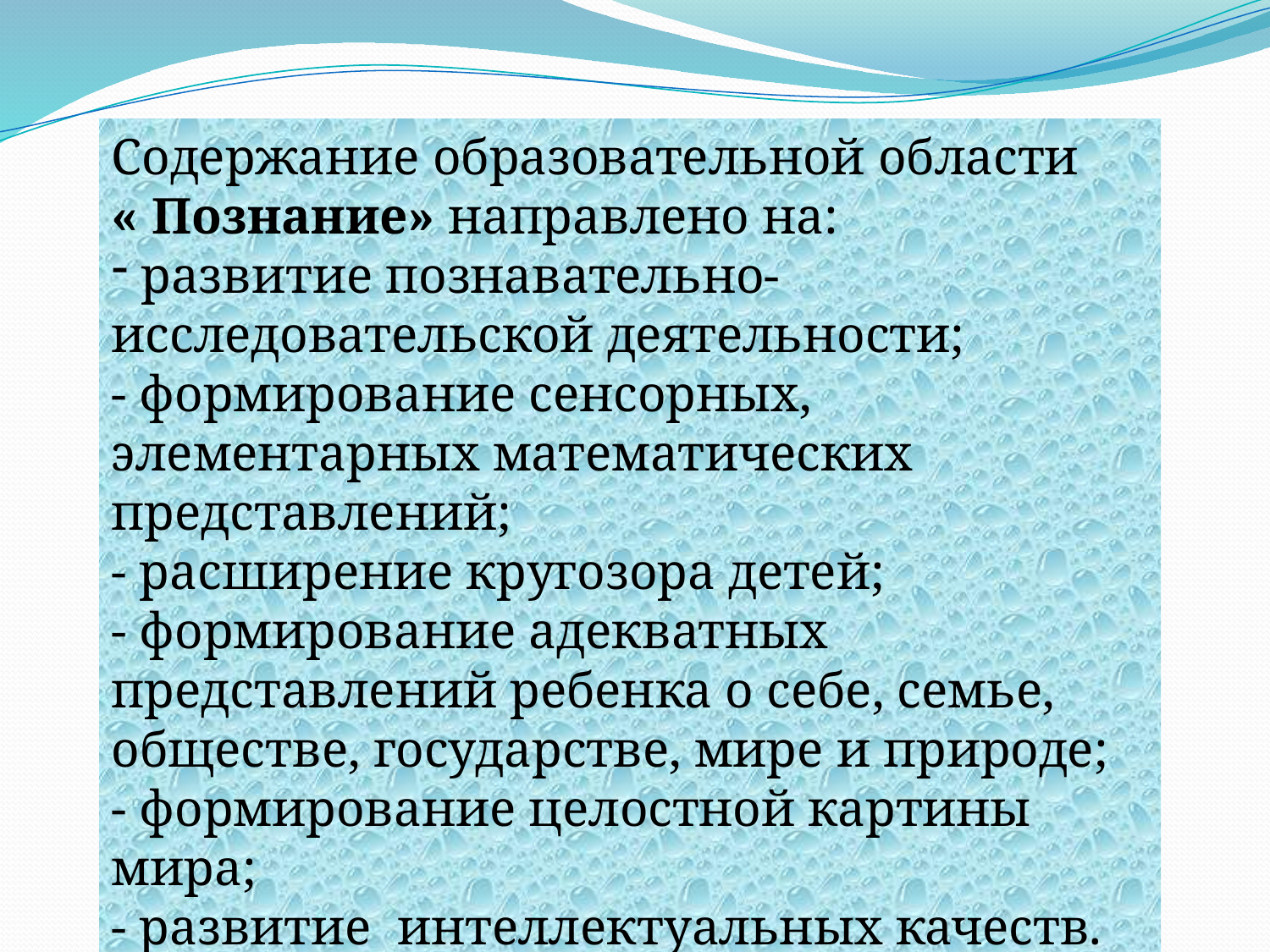

Содержание образовательной области
« Познание» направлено на:
 развитие познавательно-исследовательской деятельности;
- формирование сенсорных, элементарных математических представлений;
- расширение кругозора детей;
- формирование адекватных представлений ребенка о себе, семье, обществе, государстве, мире и природе;
- формирование целостной картины мира;
- развитие  интеллектуальных качеств.